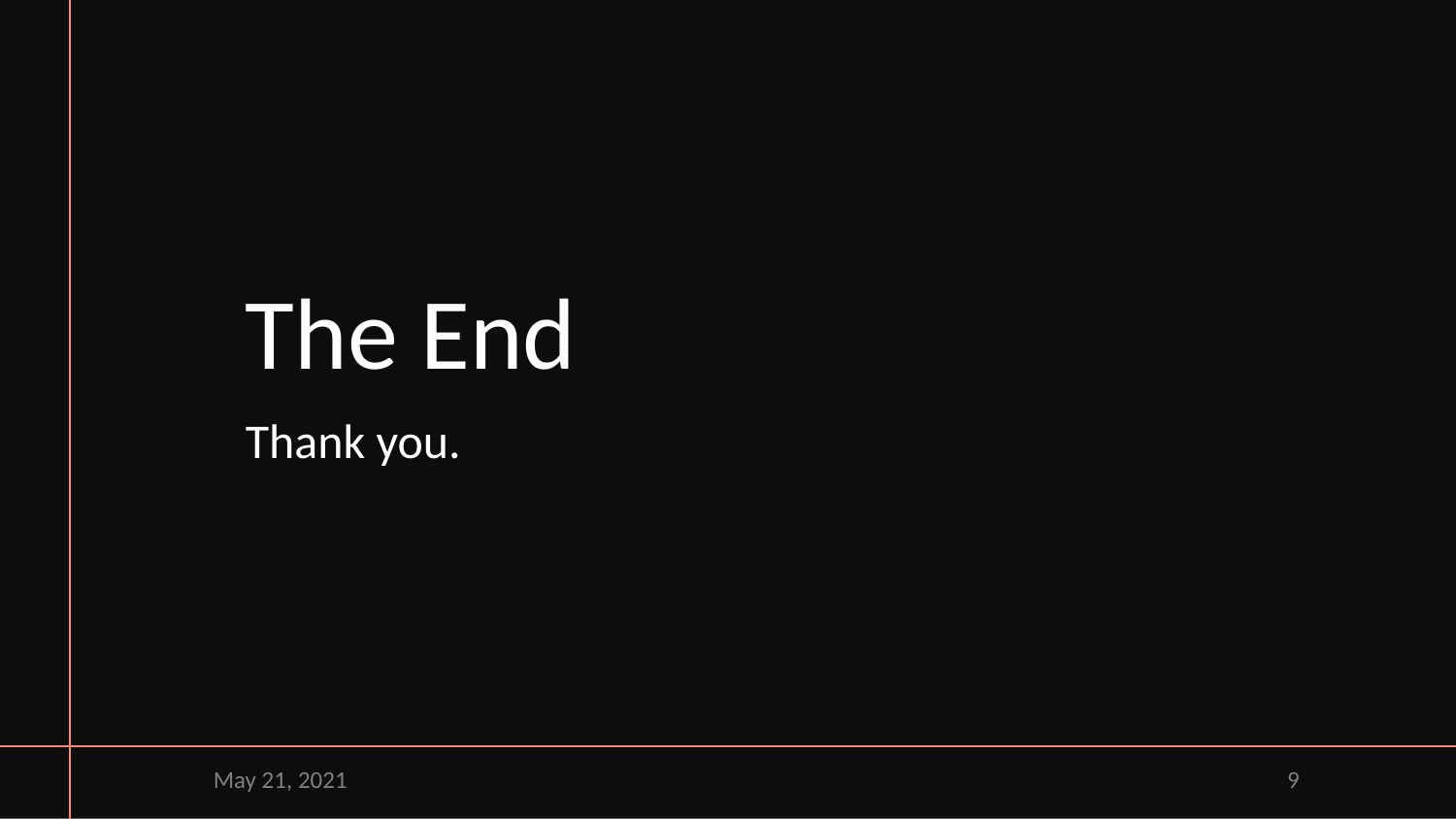

# The End
Thank you.
May 21, 2021
9